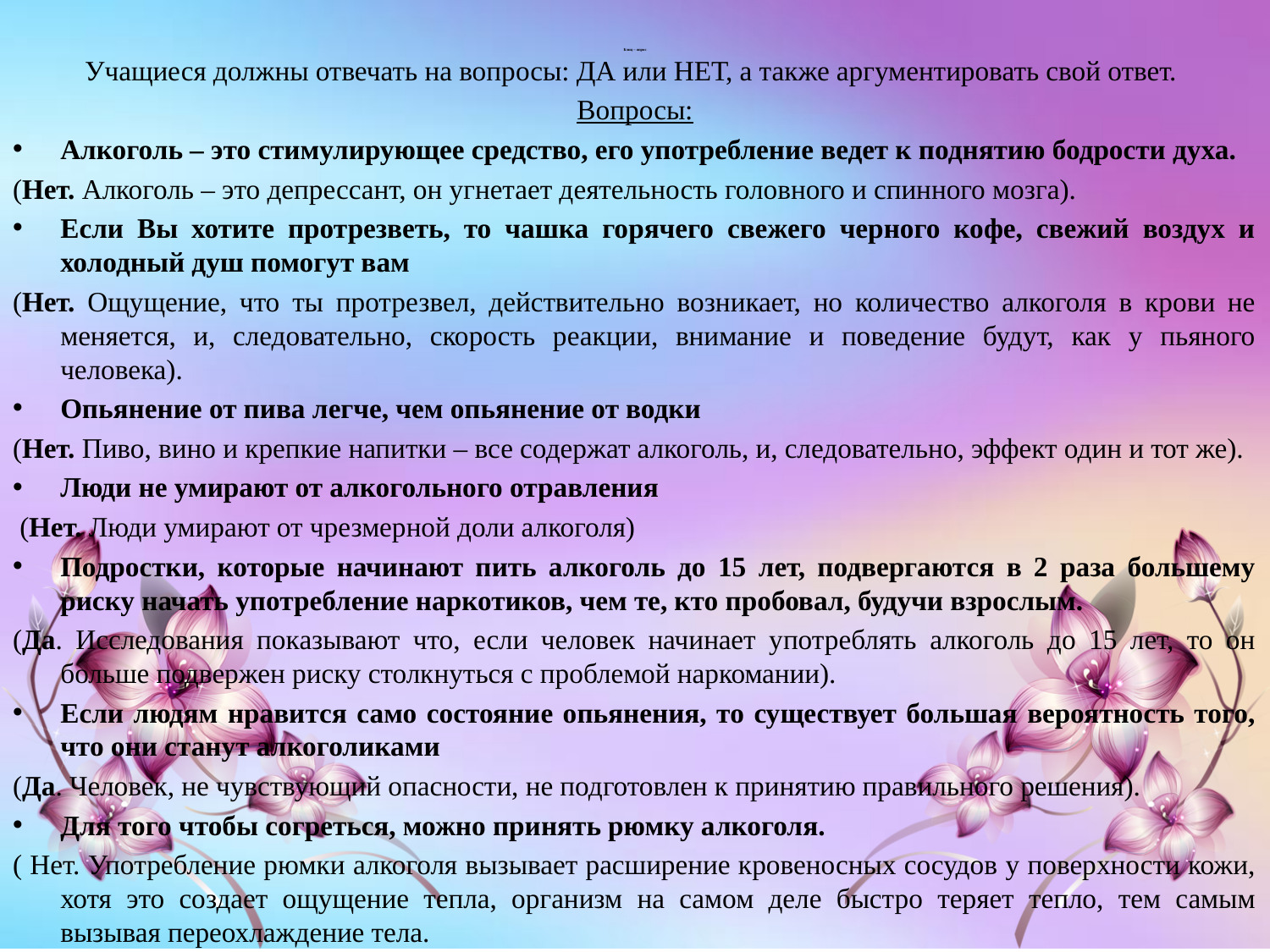

# Блиц – опрос
Учащиеся должны отвечать на вопросы: ДА или НЕТ, а также аргументировать свой ответ.
Вопросы:
Алкоголь – это стимулирующее средство, его употребление ведет к поднятию бодрости духа.
(Нет. Алкоголь – это депрессант, он угнетает деятельность головного и спинного мозга).
Если Вы хотите протрезветь, то чашка горячего свежего черного кофе, свежий воздух и холодный душ помогут вам
(Нет. Ощущение, что ты протрезвел, действительно возникает, но количество алкоголя в крови не меняется, и, следовательно, скорость реакции, внимание и поведение будут, как у пьяного человека).
Опьянение от пива легче, чем опьянение от водки
(Нет. Пиво, вино и крепкие напитки – все содержат алкоголь, и, следовательно, эффект один и тот же).
Люди не умирают от алкогольного отравления
 (Нет. Люди умирают от чрезмерной доли алкоголя)
Подростки, которые начинают пить алкоголь до 15 лет, подвергаются в 2 раза большему риску начать употребление наркотиков, чем те, кто пробовал, будучи взрослым.
(Да. Исследования показывают что, если человек начинает употреблять алкоголь до 15 лет, то он больше подвержен риску столкнуться с проблемой наркомании).
Если людям нравится само состояние опьянения, то существует большая вероятность того, что они станут алкоголиками
(Да. Человек, не чувствующий опасности, не подготовлен к принятию правильного решения).
Для того чтобы согреться, можно принять рюмку алкоголя.
( Нет. Употребление рюмки алкоголя вызывает расширение кровеносных сосудов у поверхности кожи, хотя это создает ощущение тепла, организм на самом деле быстро теряет тепло, тем самым вызывая переохлаждение тела.